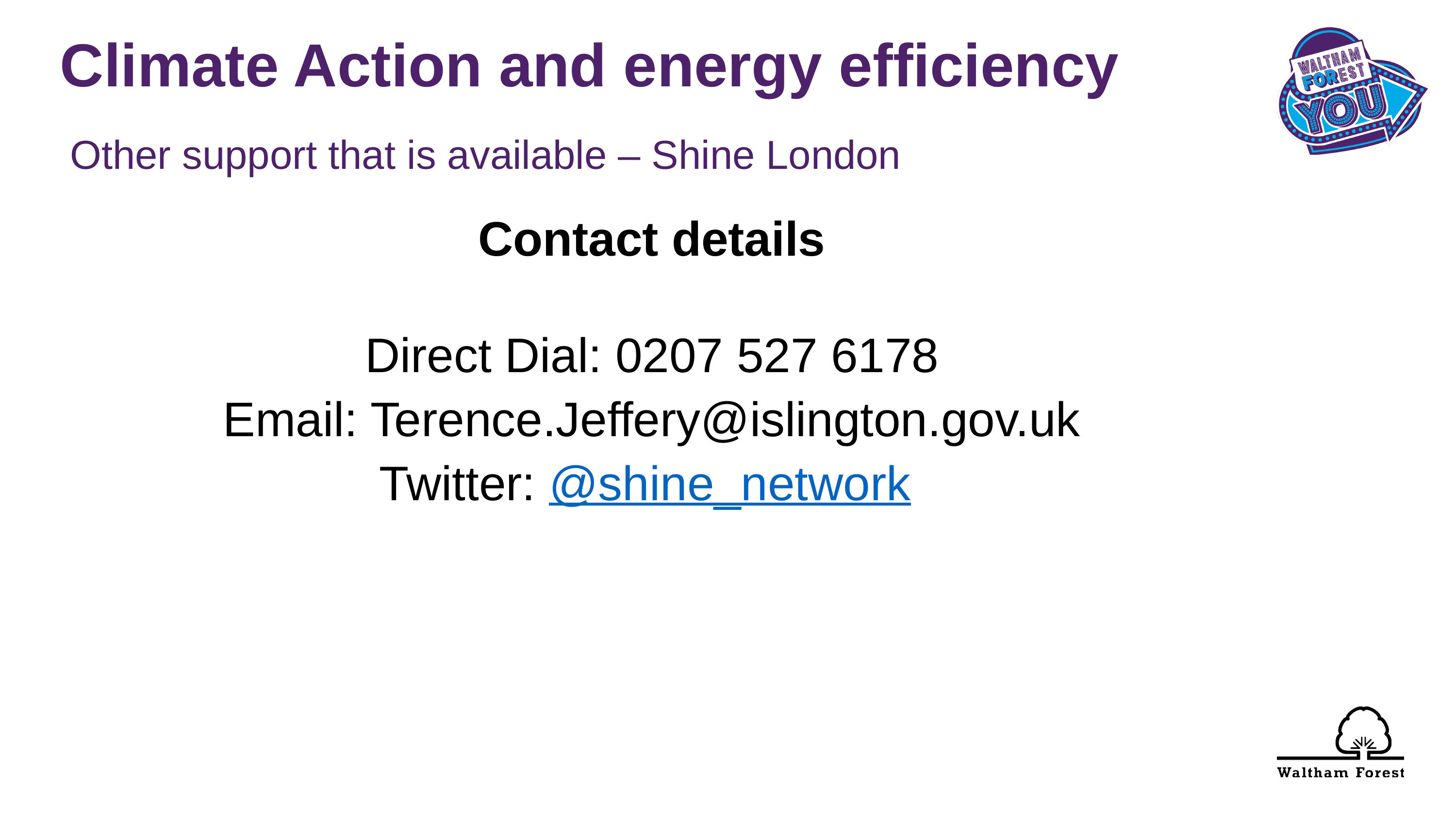

Climate Action and energy efficiency
  Other support that is available – Shine London

Contact details

Direct Dial: 0207 527 6178
Email: Terence.Jeffery@islington.gov.uk
Twitter: @shine_network